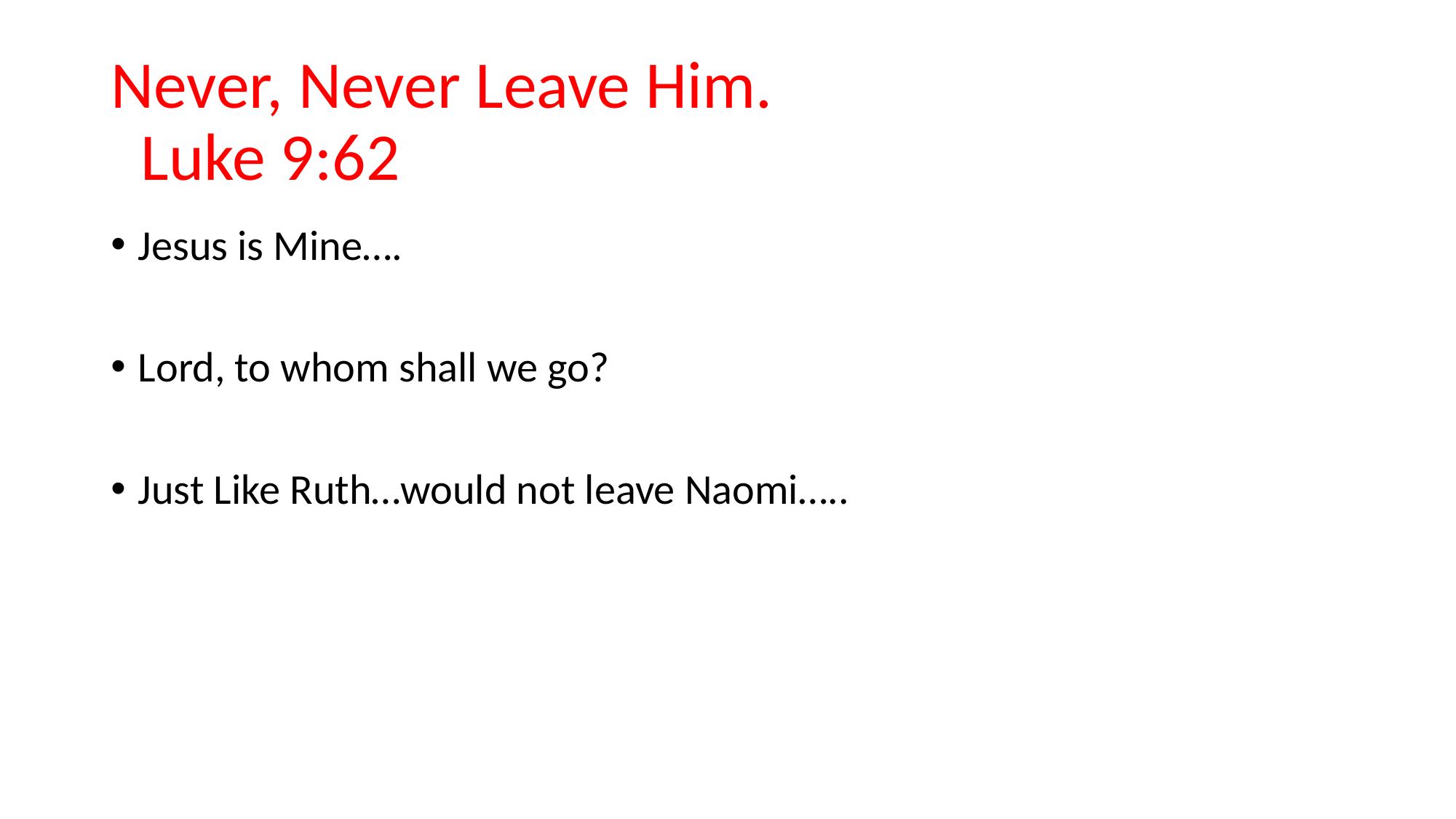

# Never, Never Leave Him. Luke 9:62
Jesus is Mine….

Lord, to whom shall we go?

Just Like Ruth…would not leave Naomi…..